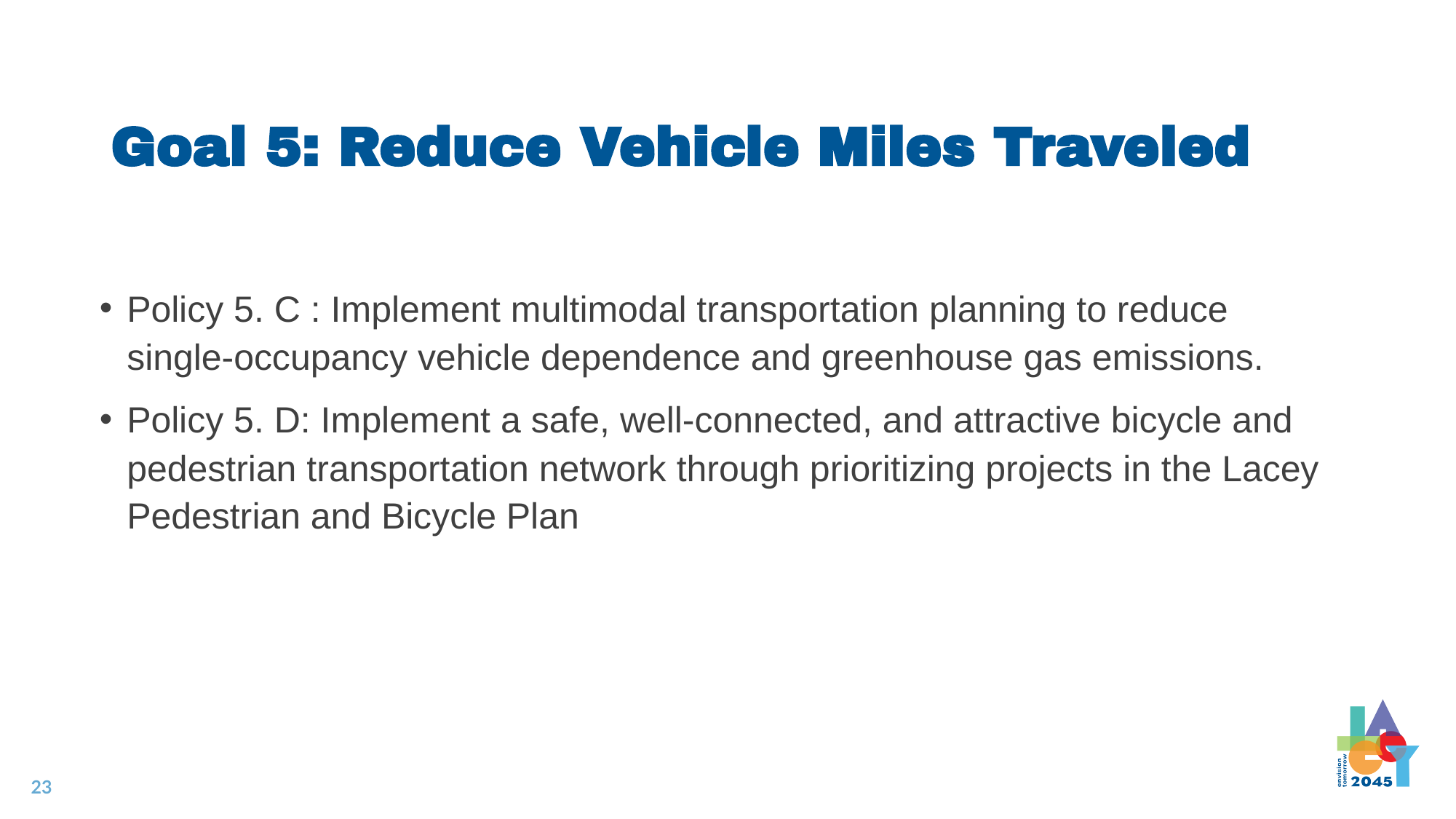

# Goal 5: Reduce Vehicle Miles Traveled
Policy 5. C : Implement multimodal transportation planning to reduce single-occupancy vehicle dependence and greenhouse gas emissions.
Policy 5. D: Implement a safe, well-connected, and attractive bicycle and pedestrian transportation network through prioritizing projects in the Lacey Pedestrian and Bicycle Plan
23